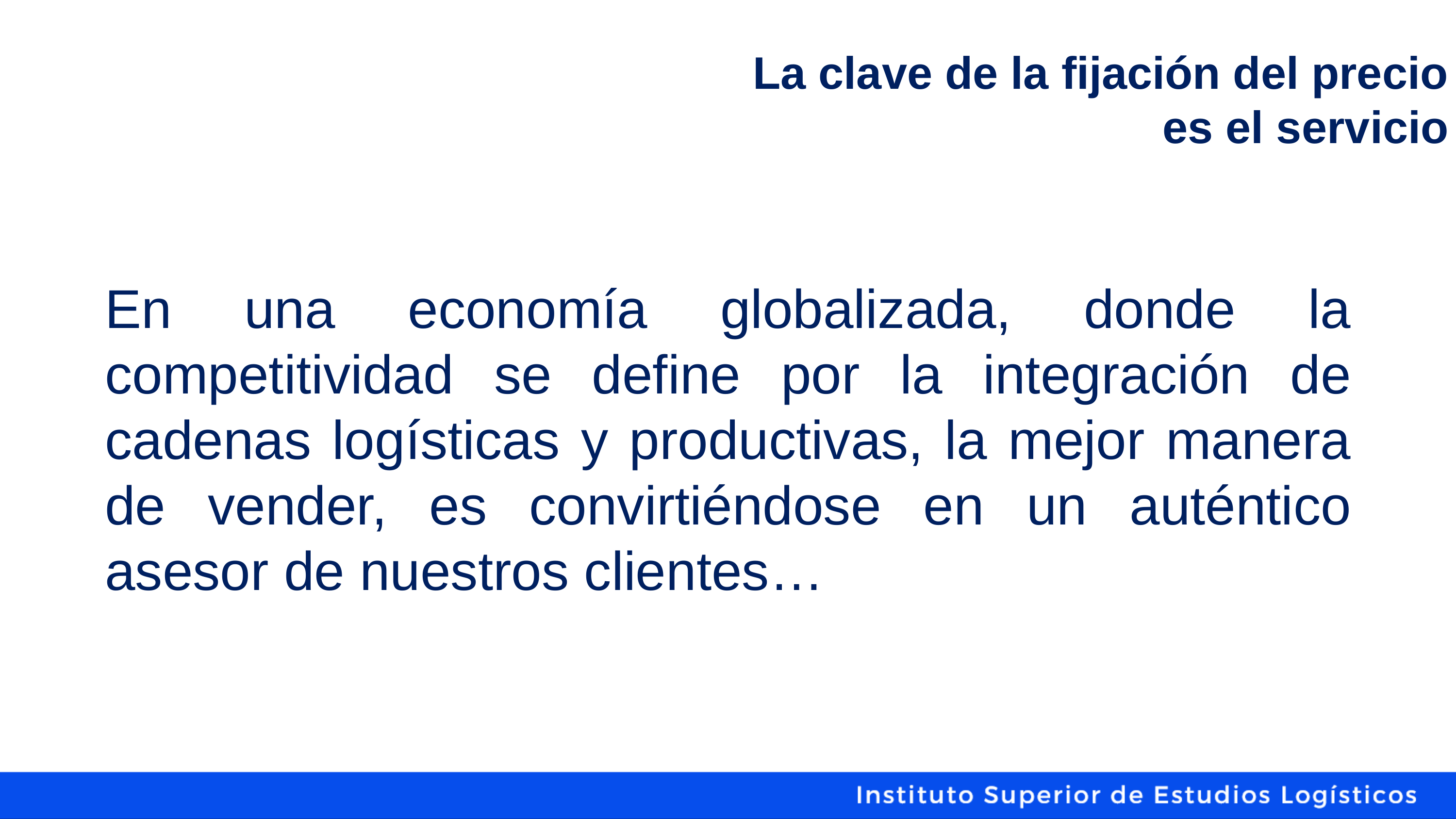

La clave de la fijación del precio es el servicio
En una economía globalizada, donde la competitividad se define por la integración de cadenas logísticas y productivas, la mejor manera de vender, es convirtiéndose en un auténtico asesor de nuestros clientes…